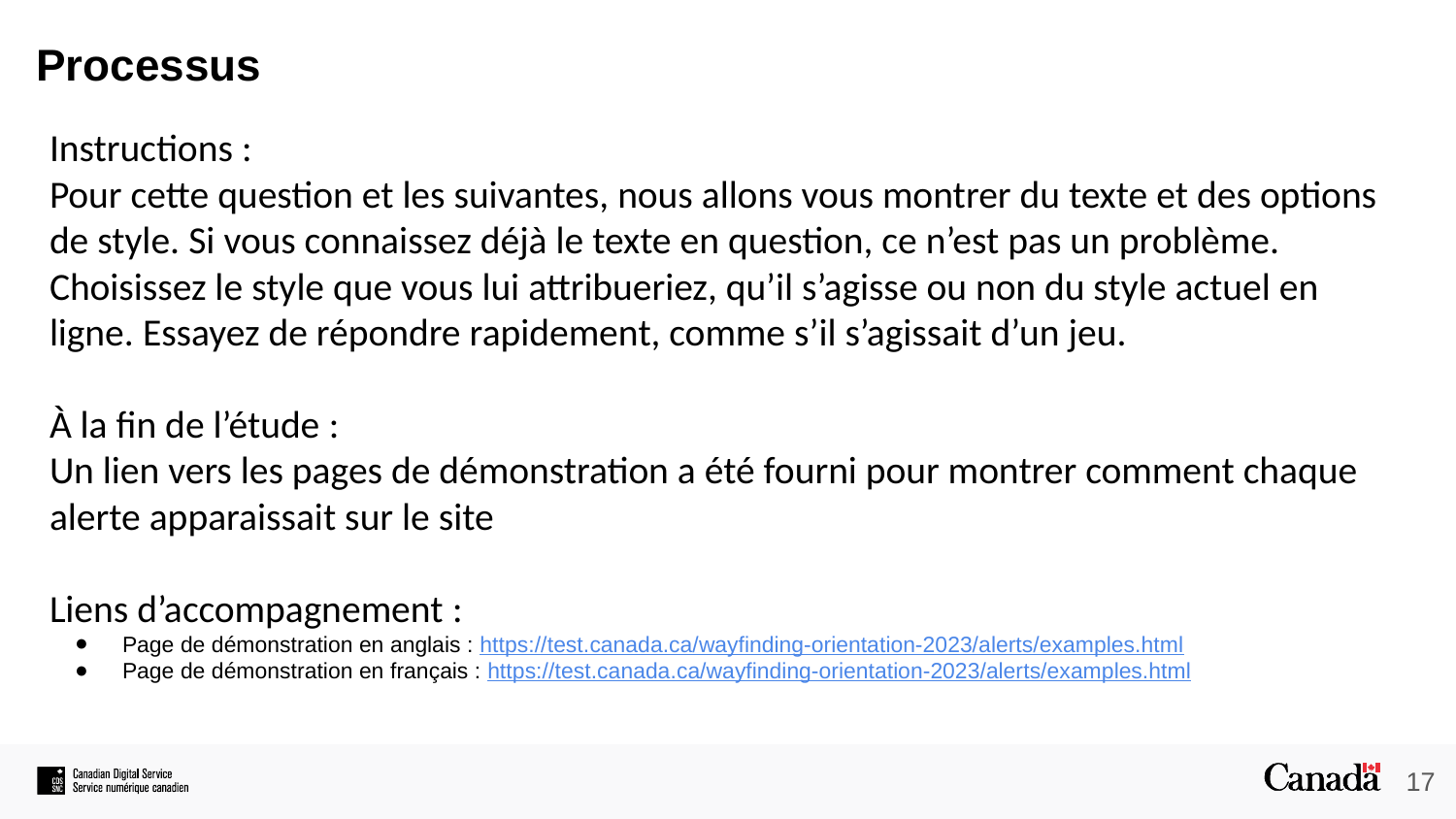

# Processus
Instructions :
Pour cette question et les suivantes, nous allons vous montrer du texte et des options de style. Si vous connaissez déjà le texte en question, ce n’est pas un problème. Choisissez le style que vous lui attribueriez, qu’il s’agisse ou non du style actuel en ligne. Essayez de répondre rapidement, comme s’il s’agissait d’un jeu.
À la fin de l’étude :
Un lien vers les pages de démonstration a été fourni pour montrer comment chaque alerte apparaissait sur le site
Liens d’accompagnement :
Page de démonstration en anglais : https://test.canada.ca/wayfinding-orientation-2023/alerts/examples.html
Page de démonstration en français : https://test.canada.ca/wayfinding-orientation-2023/alerts/examples.html